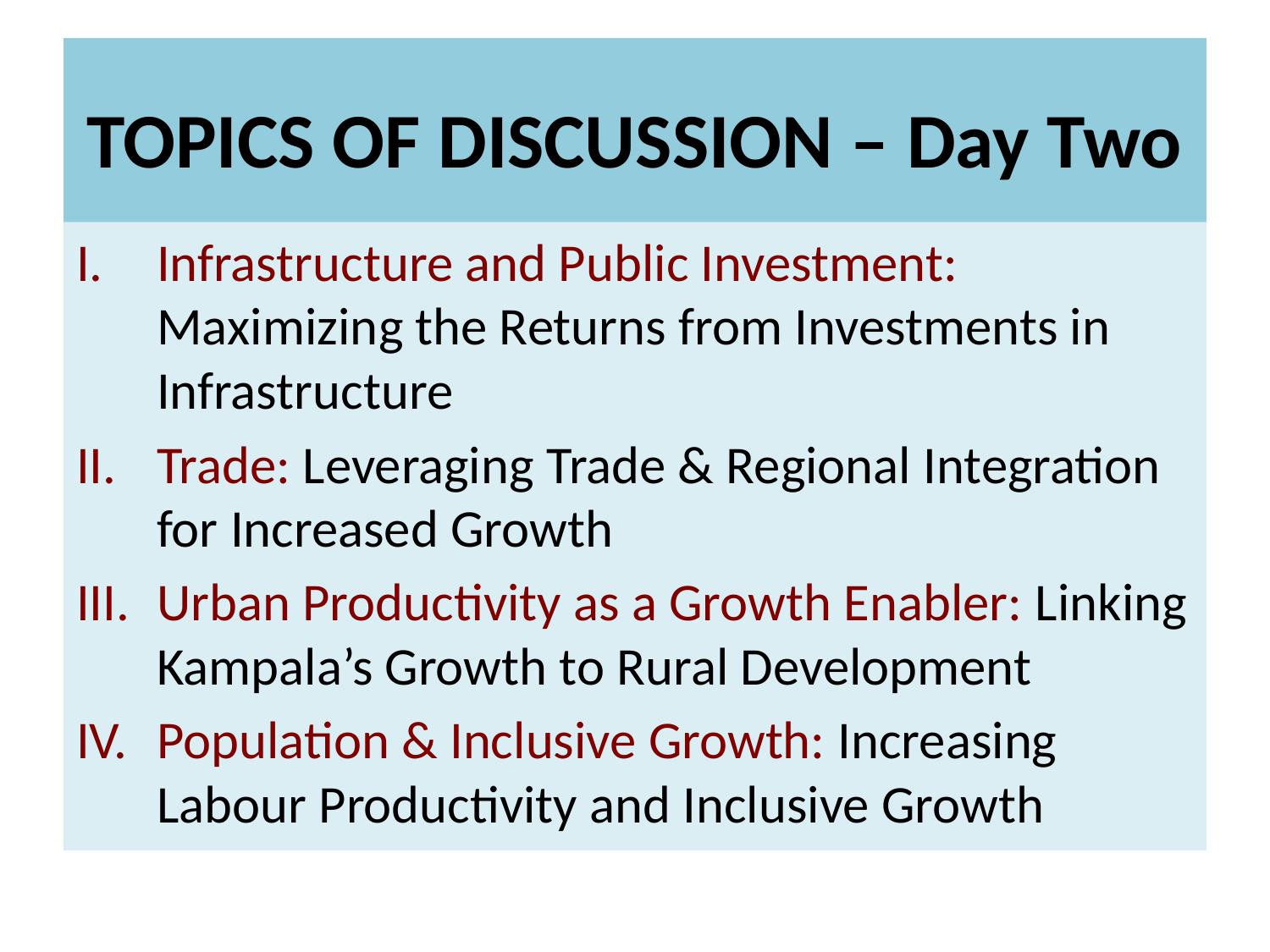

# TOPICS OF DISCUSSION – Day Two
Infrastructure and Public Investment: Maximizing the Returns from Investments in Infrastructure
Trade: Leveraging Trade & Regional Integration for Increased Growth
Urban Productivity as a Growth Enabler: Linking Kampala’s Growth to Rural Development
Population & Inclusive Growth: Increasing Labour Productivity and Inclusive Growth